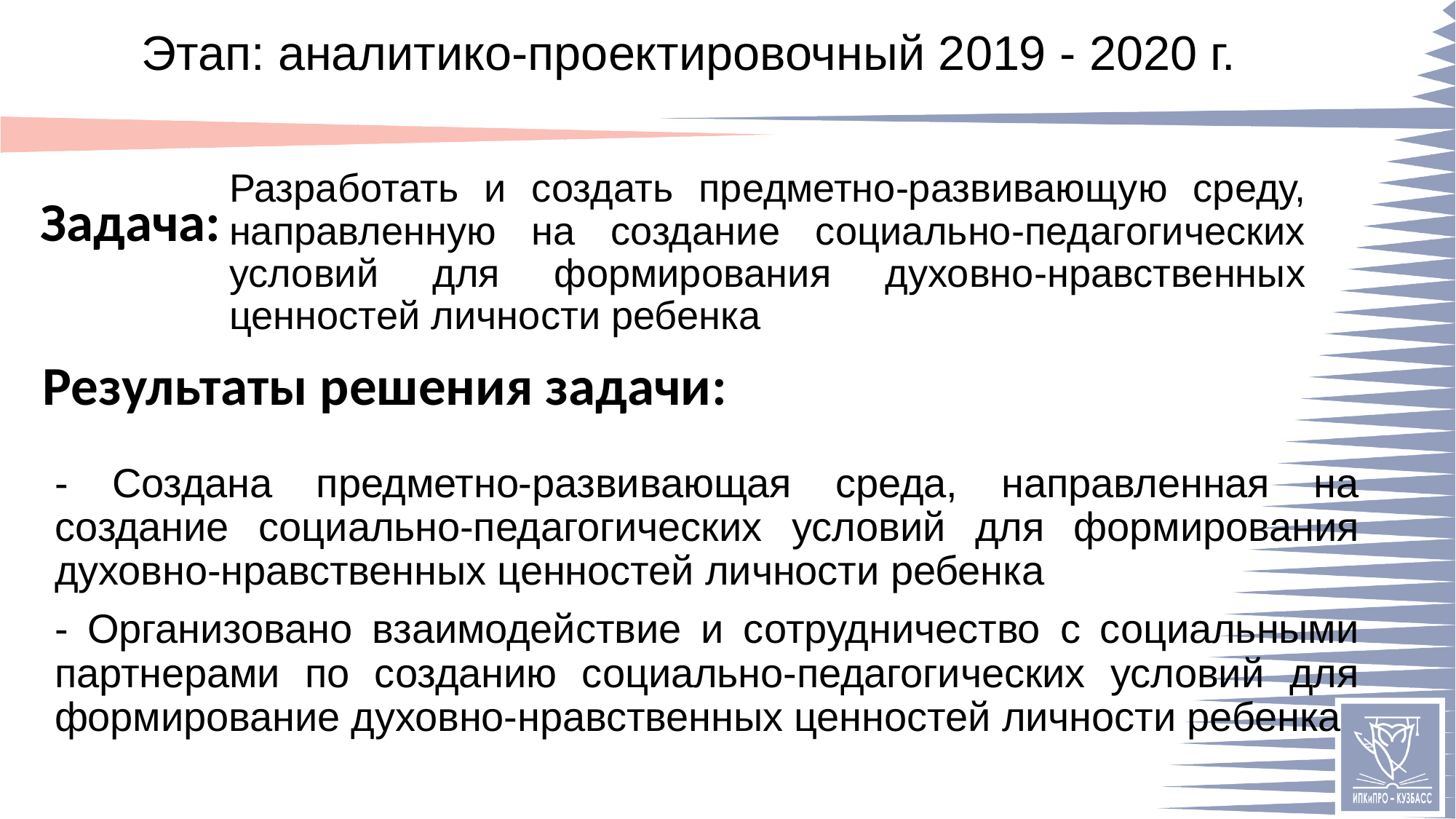

# Этап: аналитико-проектировочный 2019 - 2020 г.
Разработать и создать предметно-развивающую среду, направленную на создание социально-педагогических условий для формирования духовно-нравственных ценностей личности ребенка
- Создана предметно-развивающая среда, направленная на создание социально-педагогических условий для формирования духовно-нравственных ценностей личности ребенка
- Организовано взаимодействие и сотрудничество с социальными партнерами по созданию социально-педагогических условий для формирование духовно-нравственных ценностей личности ребенка